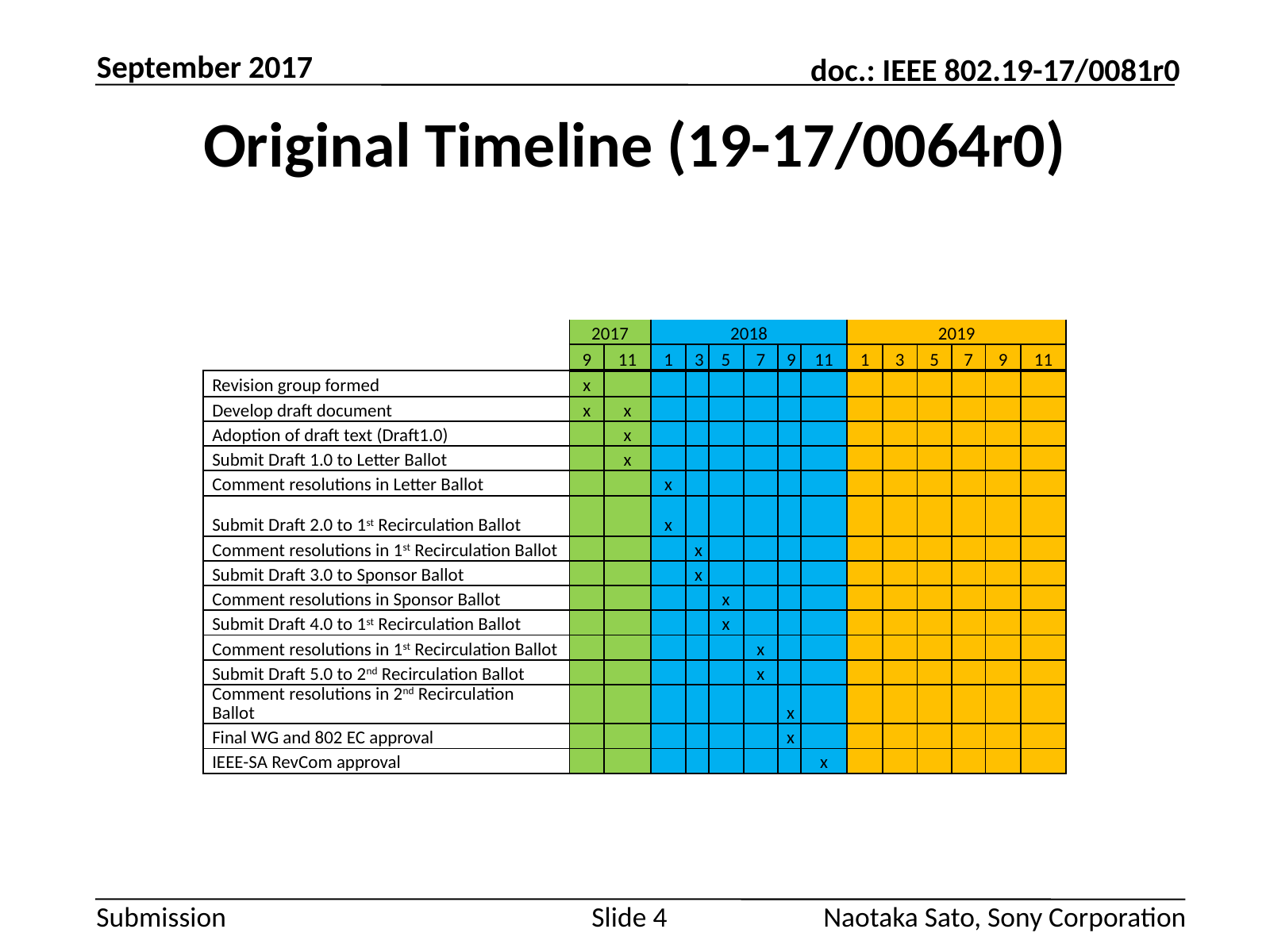

September 2017
# Original Timeline (19-17/0064r0)
|  | 2017 |  | 2018 |  |  |  |  |  | 2019 |  |  |  |  |  |
| --- | --- | --- | --- | --- | --- | --- | --- | --- | --- | --- | --- | --- | --- | --- |
|  | 9 | 11 | 1 | 3 | 5 | 7 | 9 | 11 | 1 | 3 | 5 | 7 | 9 | 11 |
| Revision group formed | x |  |  |  |  |  |  |  |  |  |  |  |  |  |
| Develop draft document | x | x |  |  |  |  |  |  |  |  |  |  |  |  |
| Adoption of draft text (Draft1.0) |  | x |  |  |  |  |  |  |  |  |  |  |  |  |
| Submit Draft 1.0 to Letter Ballot |  | x |  |  |  |  |  |  |  |  |  |  |  |  |
| Comment resolutions in Letter Ballot |  |  | x |  |  |  |  |  |  |  |  |  |  |  |
| Submit Draft 2.0 to 1st Recirculation Ballot |  |  | x |  |  |  |  |  |  |  |  |  |  |  |
| Comment resolutions in 1st Recirculation Ballot |  |  |  | x |  |  |  |  |  |  |  |  |  |  |
| Submit Draft 3.0 to Sponsor Ballot |  |  |  | x |  |  |  |  |  |  |  |  |  |  |
| Comment resolutions in Sponsor Ballot |  |  |  |  | x |  |  |  |  |  |  |  |  |  |
| Submit Draft 4.0 to 1st Recirculation Ballot |  |  |  |  | x |  |  |  |  |  |  |  |  |  |
| Comment resolutions in 1st Recirculation Ballot |  |  |  |  |  | x |  |  |  |  |  |  |  |  |
| Submit Draft 5.0 to 2nd Recirculation Ballot |  |  |  |  |  | x |  |  |  |  |  |  |  |  |
| Comment resolutions in 2nd Recirculation Ballot |  |  |  |  |  |  | x |  |  |  |  |  |  |  |
| Final WG and 802 EC approval |  |  |  |  |  |  | x |  |  |  |  |  |  |  |
| IEEE-SA RevCom approval |  |  |  |  |  |  |  | x |  |  |  |  |  |  |
Slide 4
Naotaka Sato, Sony Corporation